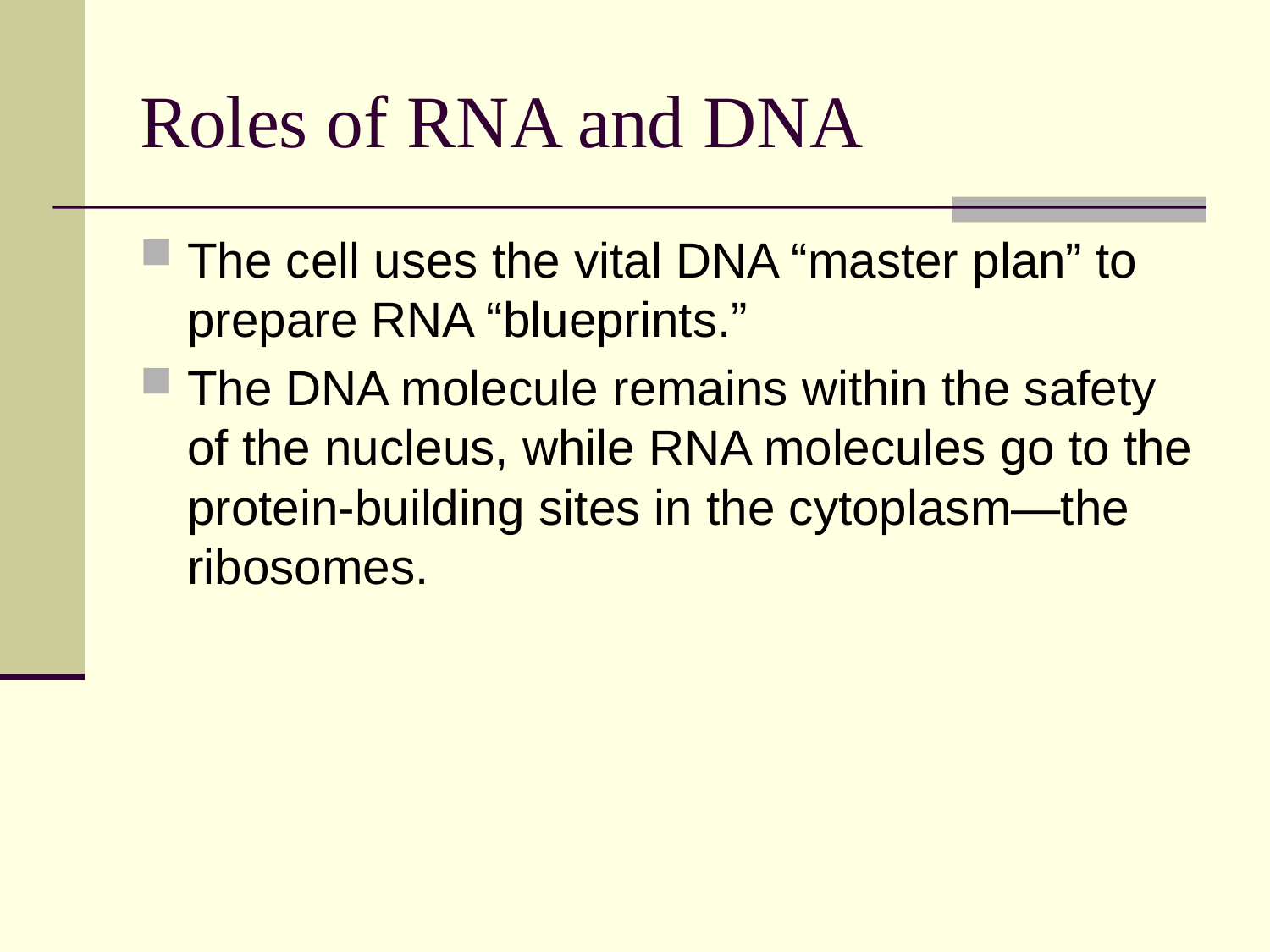

# Roles of RNA and DNA
The cell uses the vital DNA “master plan” to prepare RNA “blueprints.”
The DNA molecule remains within the safety of the nucleus, while RNA molecules go to the protein-building sites in the cytoplasm—the ribosomes.